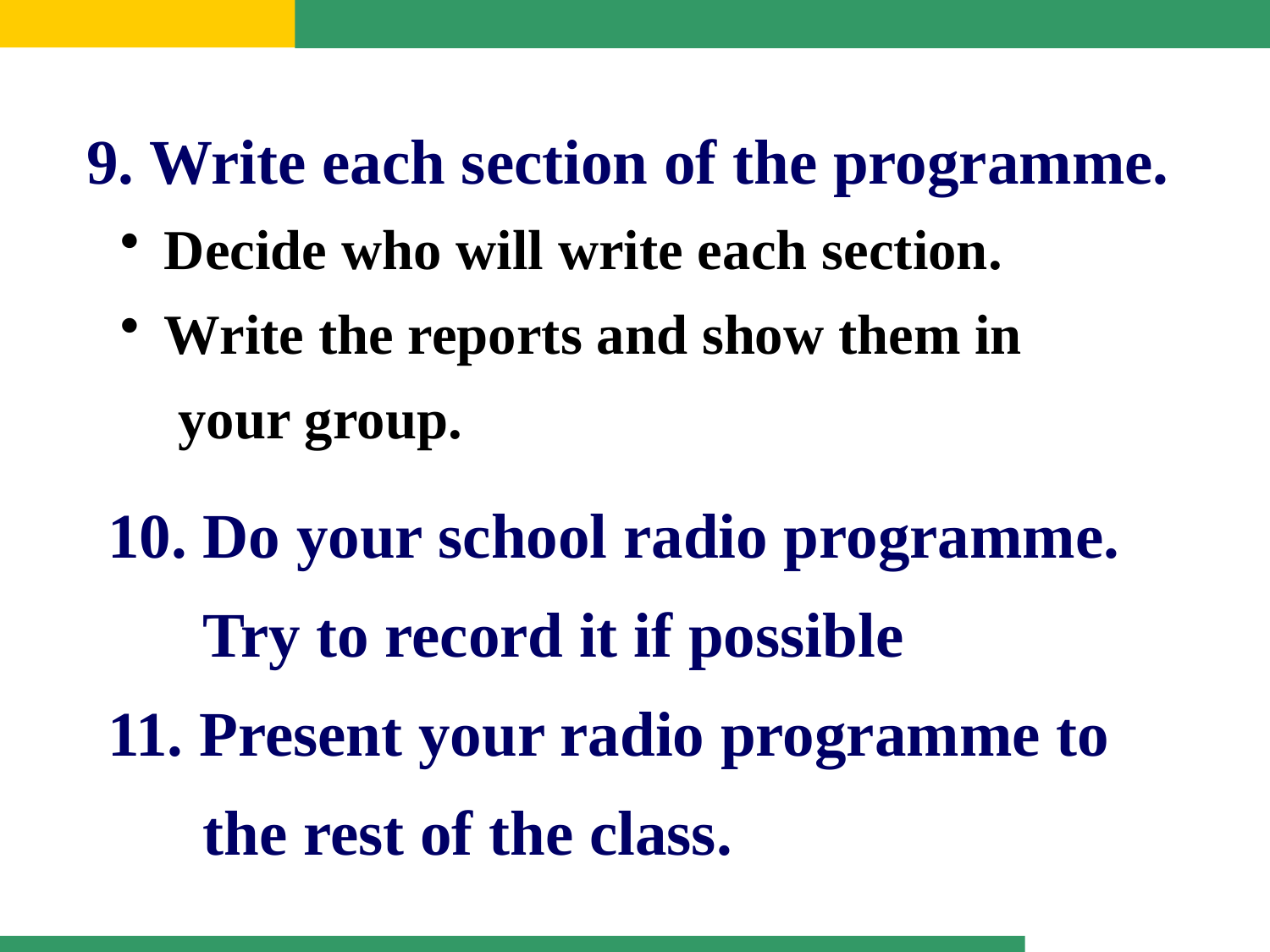

9. Write each section of the programme.
 Decide who will write each section.
 Write the reports and show them in
  your group.
10. Do your school radio programme.
      Try to record it if possible
11. Present your radio programme to
      the rest of the class.